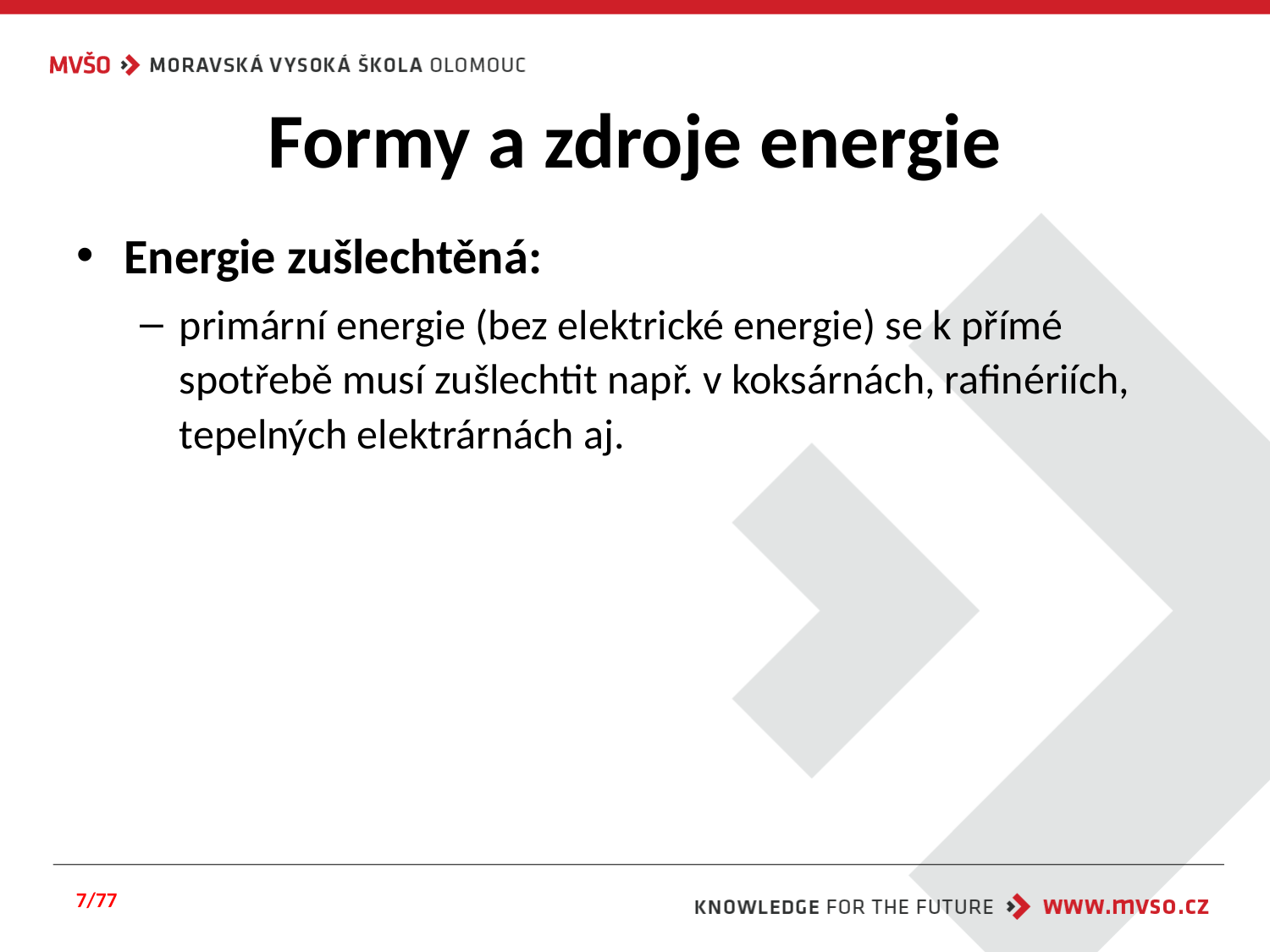

# Formy a zdroje energie
Energie zušlechtěná:
primární energie (bez elektrické energie) se k přímé spotřebě musí zušlechtit např. v koksárnách, rafinériích, tepelných elektrárnách aj.
7/77